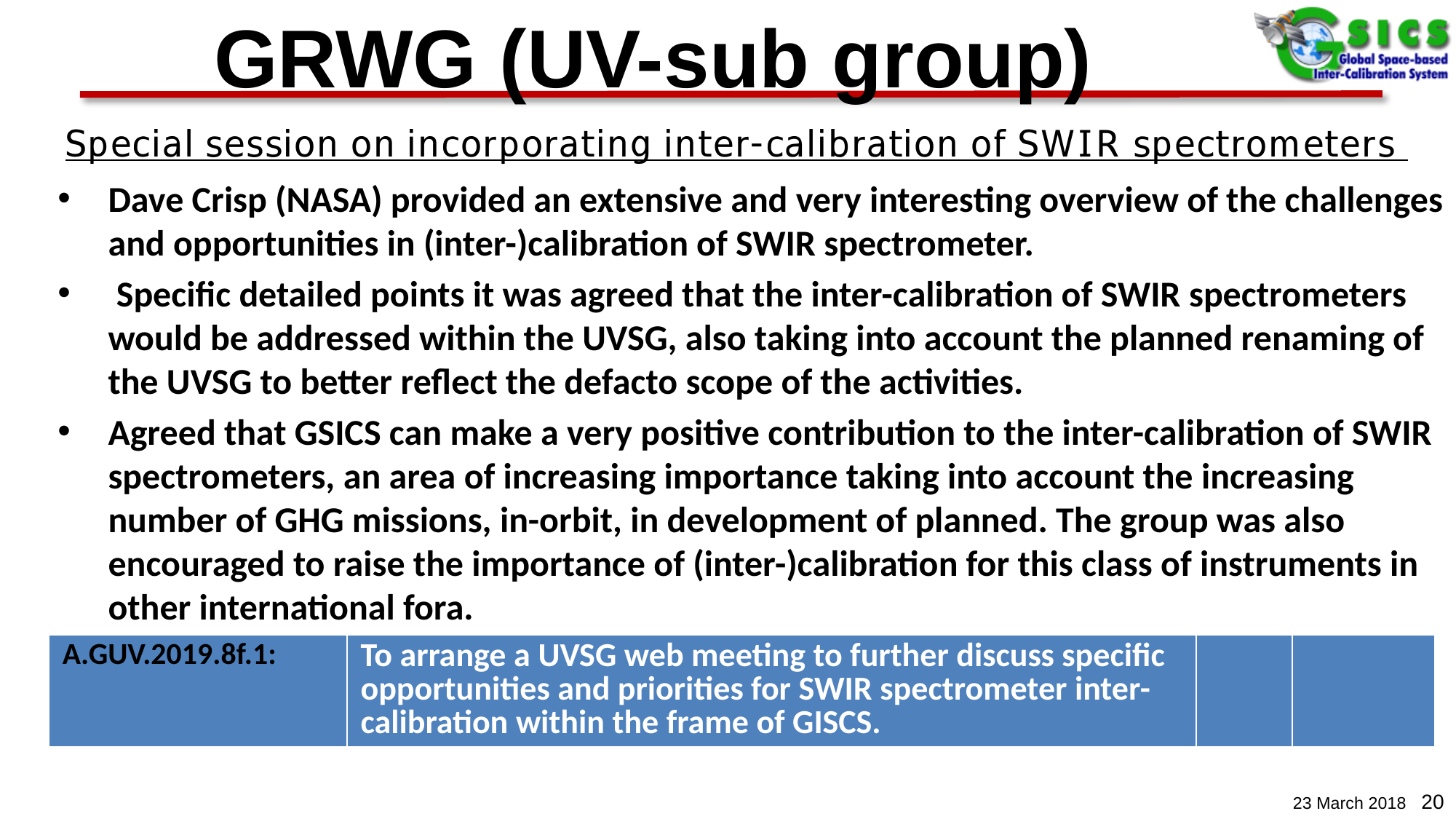

# GRWG (UV-sub group)
Special session on incorporating inter-calibration of SWIR spectrometers
Dave Crisp (NASA) provided an extensive and very interesting overview of the challenges and opportunities in (inter-)calibration of SWIR spectrometer.
 Specific detailed points it was agreed that the inter-calibration of SWIR spectrometers would be addressed within the UVSG, also taking into account the planned renaming of the UVSG to better reflect the defacto scope of the activities.
Agreed that GSICS can make a very positive contribution to the inter-calibration of SWIR spectrometers, an area of increasing importance taking into account the increasing number of GHG missions, in-orbit, in development of planned. The group was also encouraged to raise the importance of (inter-)calibration for this class of instruments in other international fora.
| A.GUV.2019.8f.1: | To arrange a UVSG web meeting to further discuss specific opportunities and priorities for SWIR spectrometer inter-calibration within the frame of GISCS. |  |  |
| --- | --- | --- | --- |